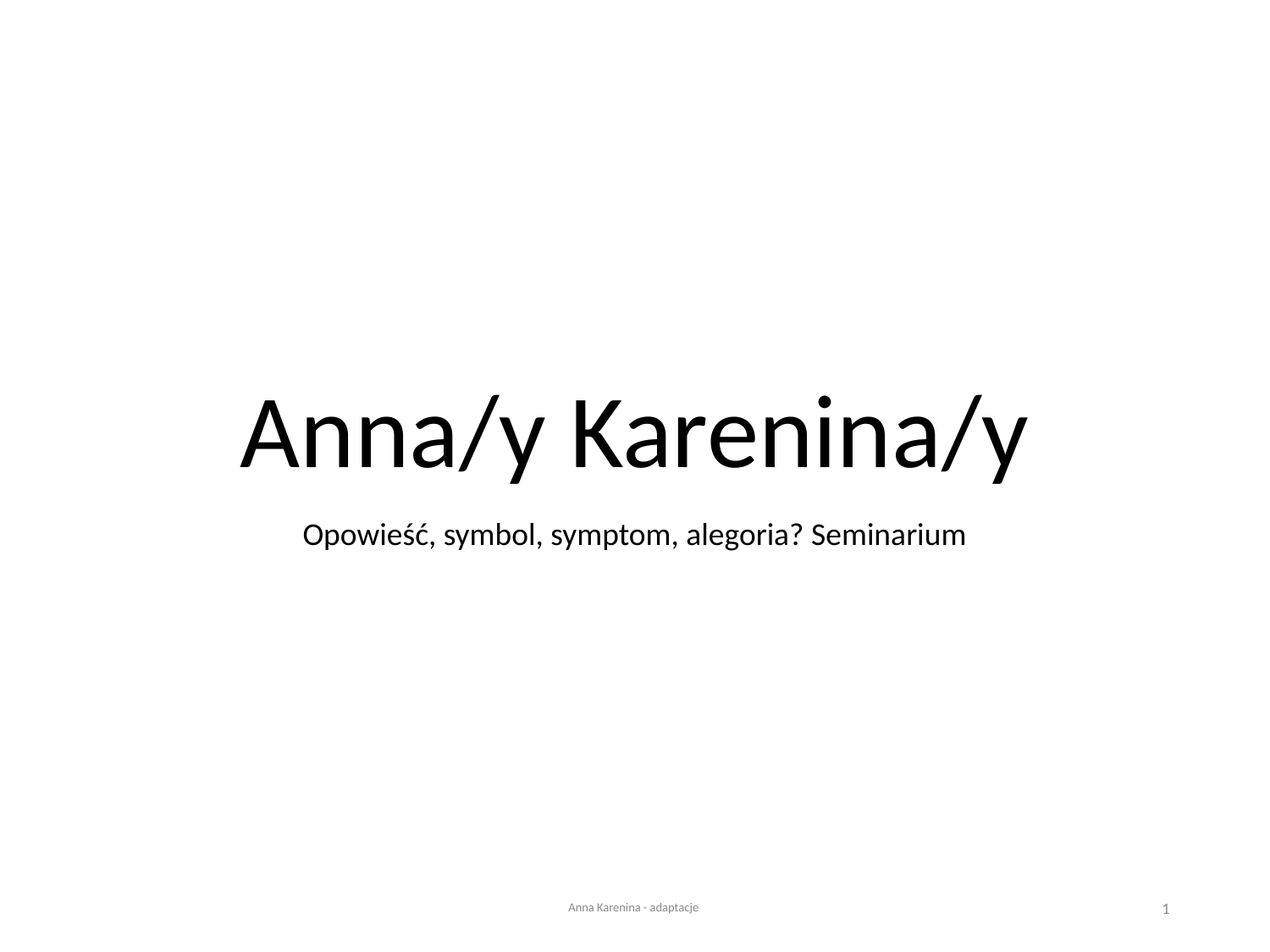

# Anna/y Karenina/y
Opowieść, symbol, symptom, alegoria? Seminarium
Anna Karenina - adaptacje
1